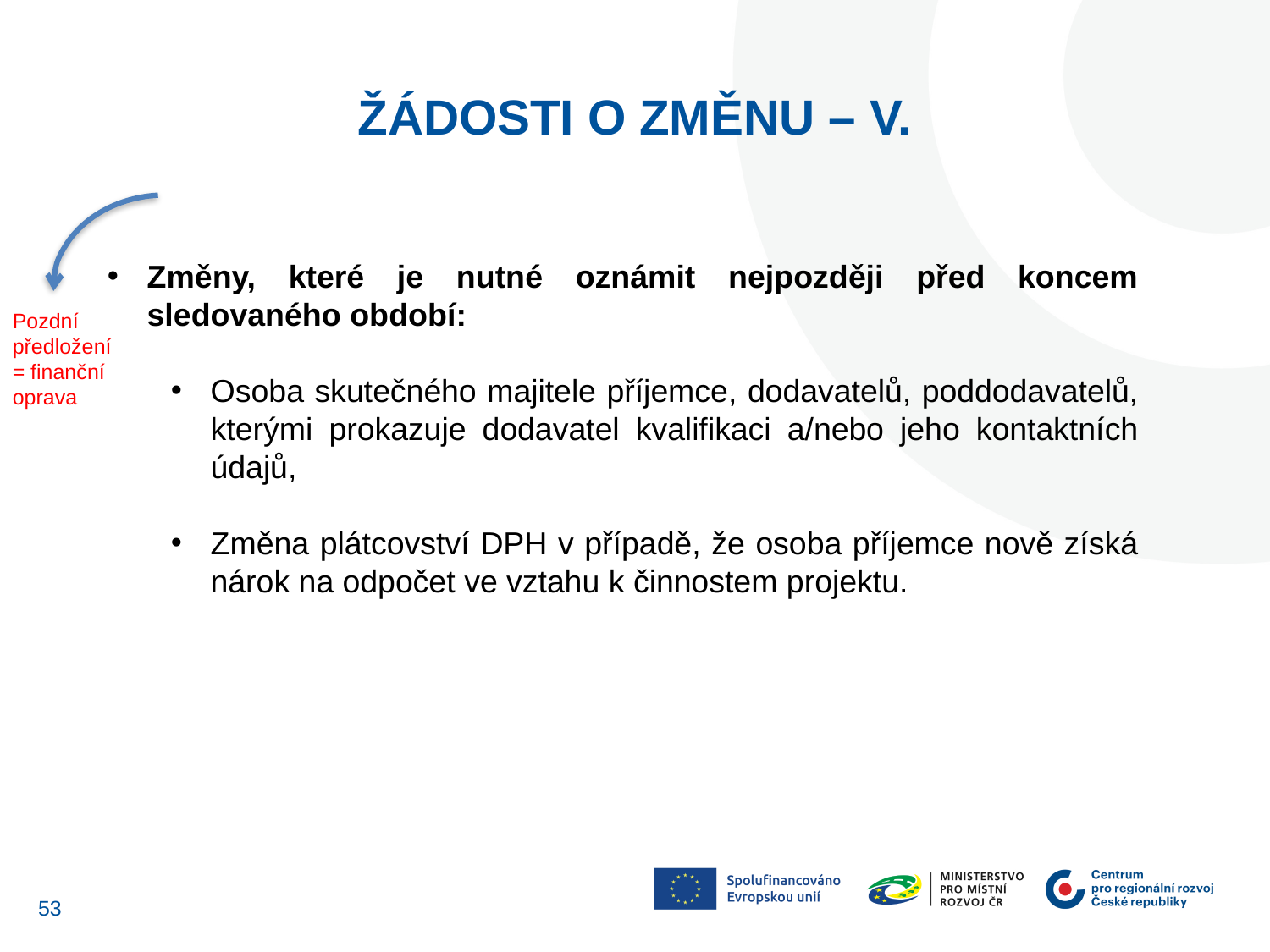

Žádosti o změnu – V.

Pozdní předložení
= finanční oprava

Změny, které je nutné oznámit nejpozději před koncem sledovaného období:

Osoba skutečného majitele příjemce, dodavatelů, poddodavatelů, kterými prokazuje dodavatel kvalifikaci a/nebo jeho kontaktních údajů,

Změna plátcovství DPH v případě, že osoba příjemce nově získá nárok na odpočet ve vztahu k činnostem projektu.

53